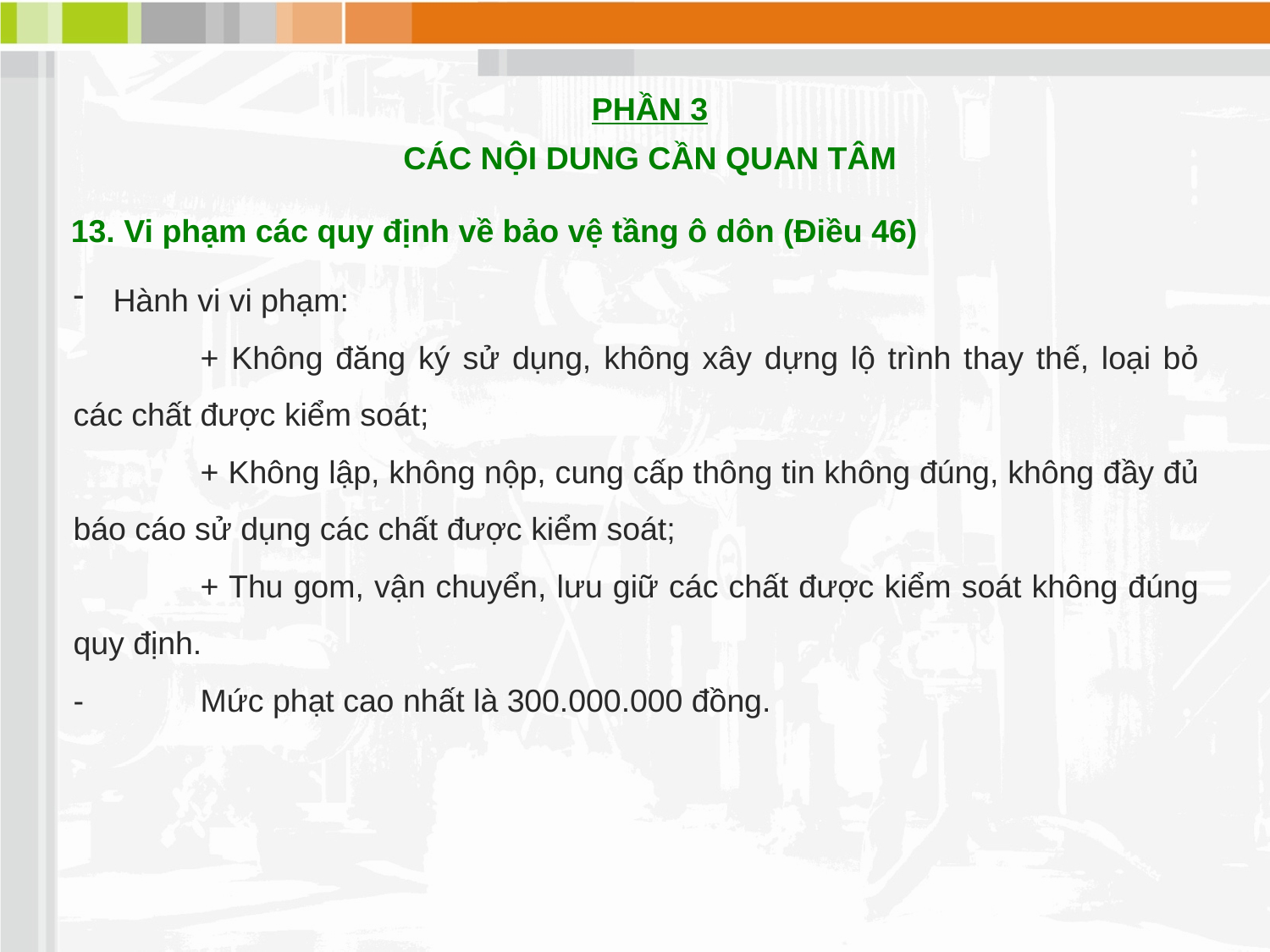

PHẦN 3
CÁC NỘI DUNG CẦN QUAN TÂM
13. Vi phạm các quy định về bảo vệ tầng ô dôn (Điều 46)
Hành vi vi phạm:
	+ Không đăng ký sử dụng, không xây dựng lộ trình thay thế, loại bỏ các chất được kiểm soát;
	+ Không lập, không nộp, cung cấp thông tin không đúng, không đầy đủ báo cáo sử dụng các chất được kiểm soát;
	+ Thu gom, vận chuyển, lưu giữ các chất được kiểm soát không đúng quy định.
-	Mức phạt cao nhất là 300.000.000 đồng.